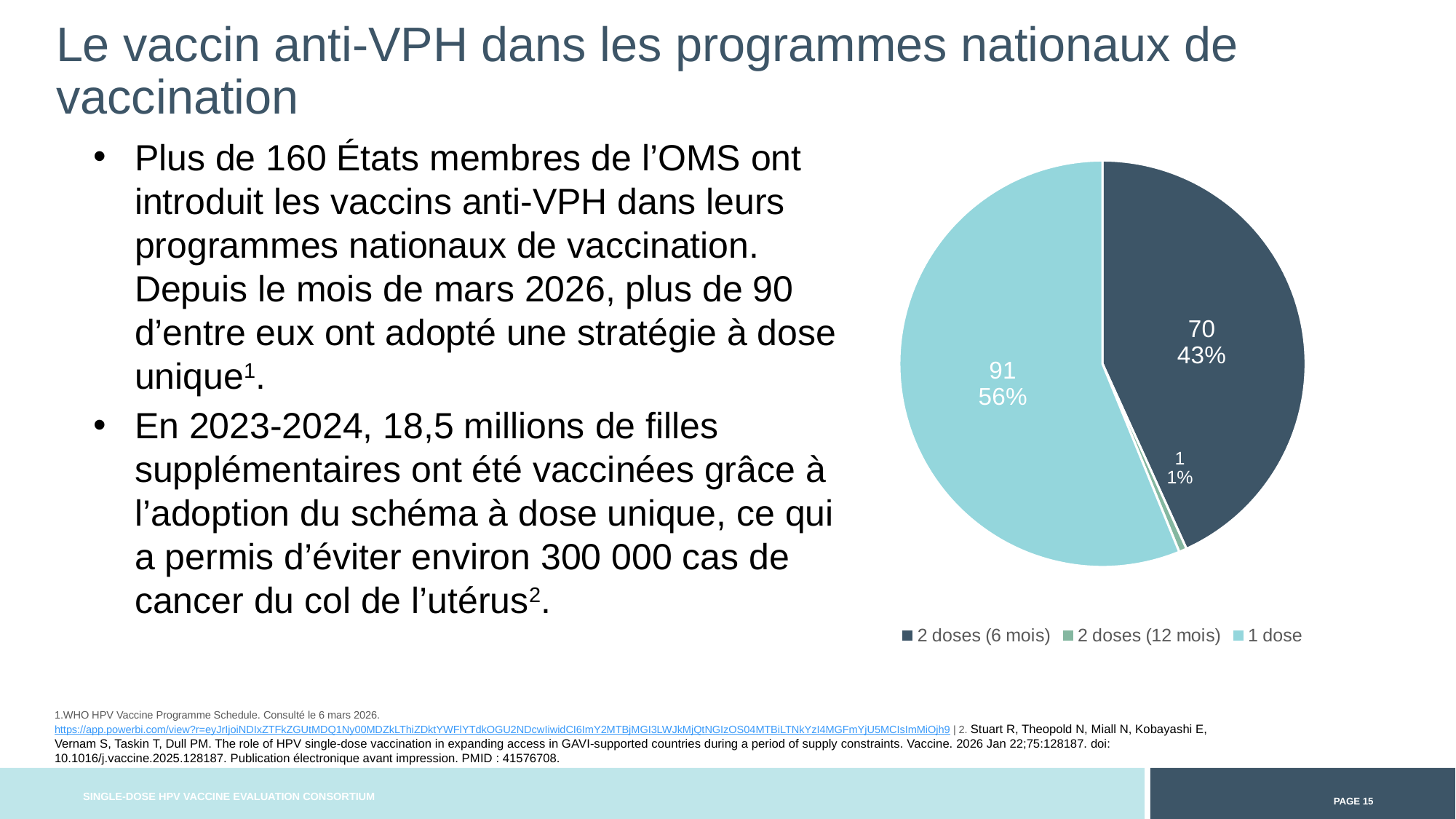

Le vaccin anti-VPH dans les programmes nationaux de vaccination

Plus de 160 États membres de l’OMS ont introduit les vaccins anti-VPH dans leurs programmes nationaux de vaccination. Depuis le mois de mars 2026, plus de 90 d’entre eux ont adopté une stratégie à dose unique1.
En 2023-2024, 18,5 millions de filles supplémentaires ont été vaccinées grâce à l’adoption du schéma à dose unique, ce qui a permis d’éviter environ 300 000 cas de cancer du col de l’utérus2.

### Chart

| Category | Column1 |
|---|---|
| 2 doses (6 mois) | 70.0 |
| 2 doses (12 mois) | 1.0 |
| 1 dose | 91.0 |
WHO HPV Vaccine Programme Schedule. Consulté le 6 mars 2026. https://app.powerbi.com/view?r=eyJrIjoiNDIxZTFkZGUtMDQ1Ny00MDZkLThiZDktYWFlYTdkOGU2NDcwIiwidCI6ImY2MTBjMGI3LWJkMjQtNGIzOS04MTBiLTNkYzI4MGFmYjU5MCIsImMiOjh9 | 2. Stuart R, Theopold N, Miall N, Kobayashi E, Vernam S, Taskin T, Dull PM. The role of HPV single-dose vaccination in expanding access in GAVI-supported countries during a period of supply constraints. Vaccine. 2026 Jan 22;75:128187. doi: 10.1016/j.vaccine.2025.128187. Publication électronique avant impression. PMID : 41576708.